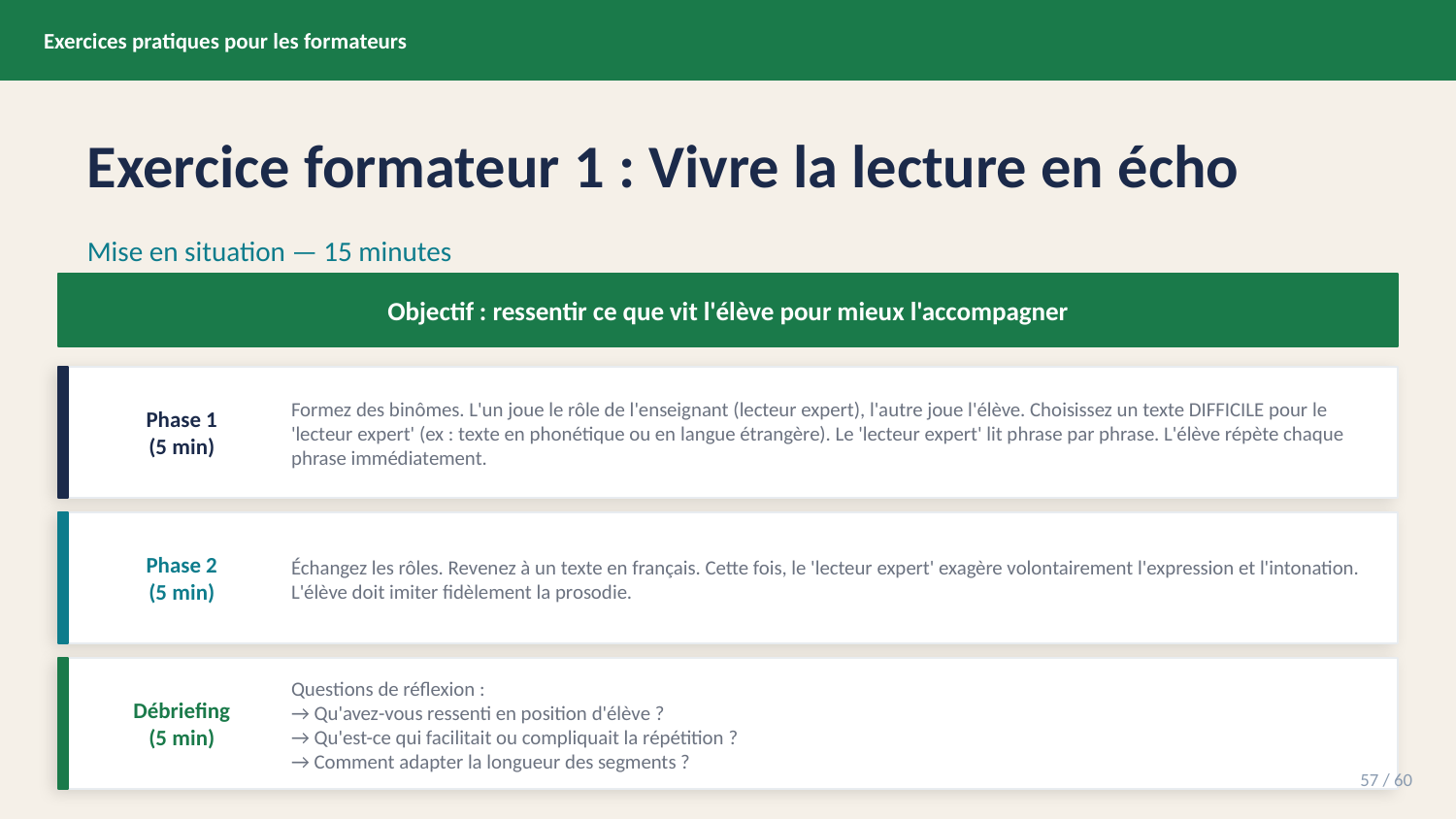

Exercices pratiques pour les formateurs
Exercice formateur 1 : Vivre la lecture en écho
Mise en situation — 15 minutes

Objectif : ressentir ce que vit l'élève pour mieux l'accompagner

Phase 1
(5 min)
Formez des binômes. L'un joue le rôle de l'enseignant (lecteur expert), l'autre joue l'élève. Choisissez un texte DIFFICILE pour le 'lecteur expert' (ex : texte en phonétique ou en langue étrangère). Le 'lecteur expert' lit phrase par phrase. L'élève répète chaque phrase immédiatement.

Phase 2
(5 min)
Échangez les rôles. Revenez à un texte en français. Cette fois, le 'lecteur expert' exagère volontairement l'expression et l'intonation. L'élève doit imiter fidèlement la prosodie.

Débriefing
(5 min)
Questions de réflexion :
→ Qu'avez-vous ressenti en position d'élève ?
→ Qu'est-ce qui facilitait ou compliquait la répétition ?
→ Comment adapter la longueur des segments ?
57 / 60